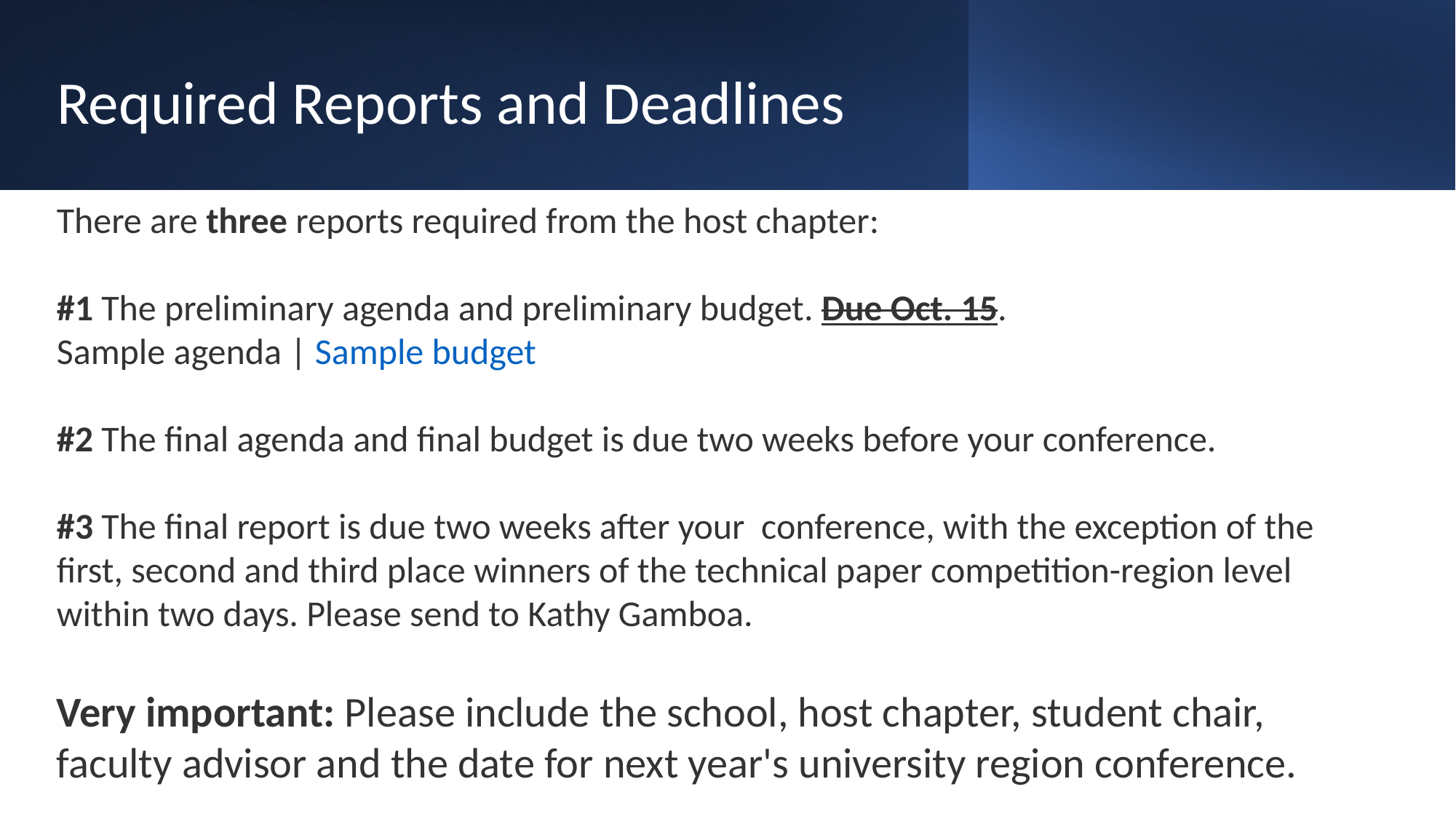

Required Reports and Deadlines

There are three reports required from the host chapter:
#1 The preliminary agenda and preliminary budget. Due Oct. 15. 
Sample agenda | Sample budget 
#2 The final agenda and final budget is due two weeks before your conference.
#3 The final report is due two weeks after your  conference, with the exception of the first, second and third place winners of the technical paper competition-region level within two days. Please send to Kathy Gamboa. 
Very important: Please include the school, host chapter, student chair, faculty advisor and the date for next year's university region conference.